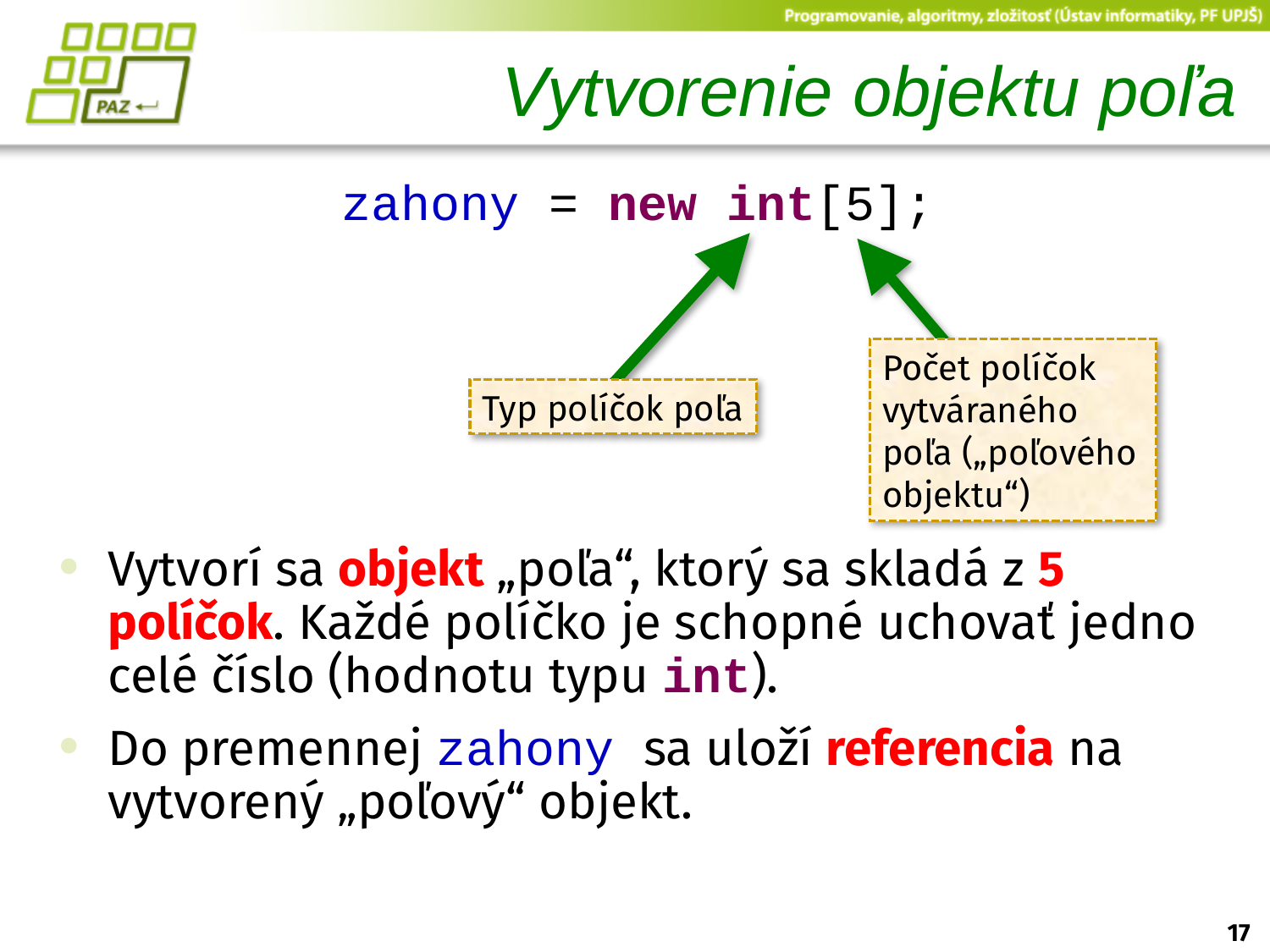

# Vytvorenie objektu poľa
zahony = new int[5];

Vytvorí sa objekt „poľa“, ktorý sa skladá z 5 políčok. Každé políčko je schopné uchovať jedno celé číslo (hodnotu typu int).
Do premennej zahony sa uloží referencia na vytvorený „poľový“ objekt.

Počet políčok vytváraného poľa („poľového objektu“)
Typ políčok poľa